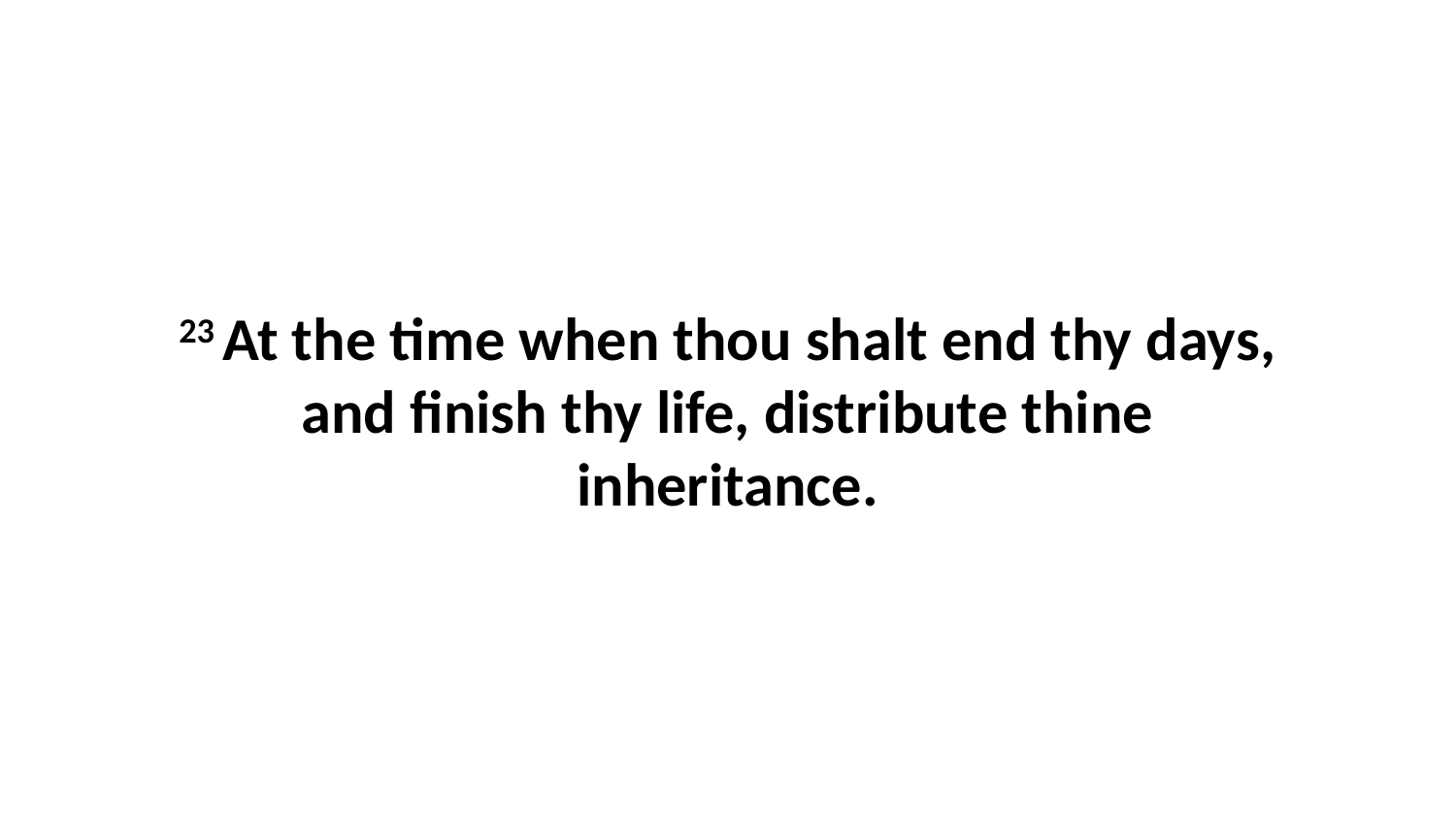

23 At the time when thou shalt end thy days, and finish thy life, distribute thine inheritance.